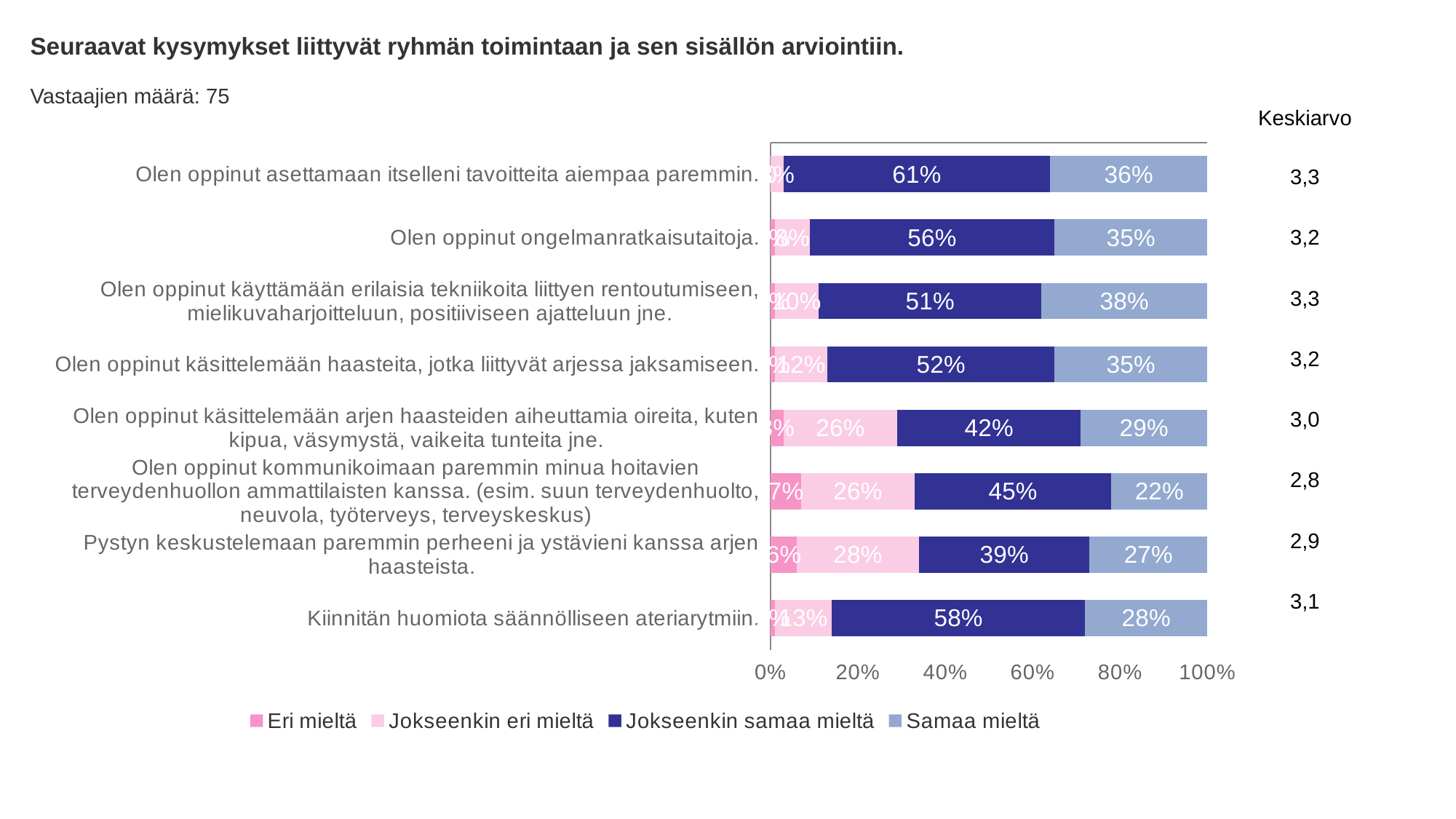

Seuraavat kysymykset liittyvät ryhmän toimintaan ja sen sisällön arviointiin.
Vastaajien määrä: 75
Keskiarvo

### Chart

| Category | Eri mieltä | Jokseenkin eri mieltä | Jokseenkin samaa mieltä | Samaa mieltä |
|---|---|---|---|---|
| Olen oppinut asettamaan itselleni tavoitteita aiempaa paremmin. | 0.0 | 0.03 | 0.61 | 0.36 |
| Olen oppinut ongelmanratkaisutaitoja. | 0.01 | 0.08 | 0.56 | 0.35 |
| Olen oppinut käyttämään erilaisia tekniikoita liittyen rentoutumiseen, mielikuvaharjoitteluun, positiiviseen ajatteluun jne. | 0.01 | 0.1 | 0.51 | 0.38 |
| Olen oppinut käsittelemään haasteita, jotka liittyvät arjessa jaksamiseen. | 0.01 | 0.12 | 0.52 | 0.35 |
| Olen oppinut käsittelemään arjen haasteiden aiheuttamia oireita, kuten kipua, väsymystä, vaikeita tunteita jne. | 0.03 | 0.26 | 0.42 | 0.29 |
| Olen oppinut kommunikoimaan paremmin minua hoitavien terveydenhuollon ammattilaisten kanssa. (esim. suun terveydenhuolto, neuvola, työterveys, terveyskeskus) | 0.07 | 0.26 | 0.45 | 0.22 |
| Pystyn keskustelemaan paremmin perheeni ja ystävieni kanssa arjen haasteista. | 0.06 | 0.28 | 0.39 | 0.27 |
| Kiinnitän huomiota säännölliseen ateriarytmiin. | 0.01 | 0.13 | 0.58 | 0.28 |
3,3
3,2
3,3
3,2
3,0
2,8
2,9
3,1